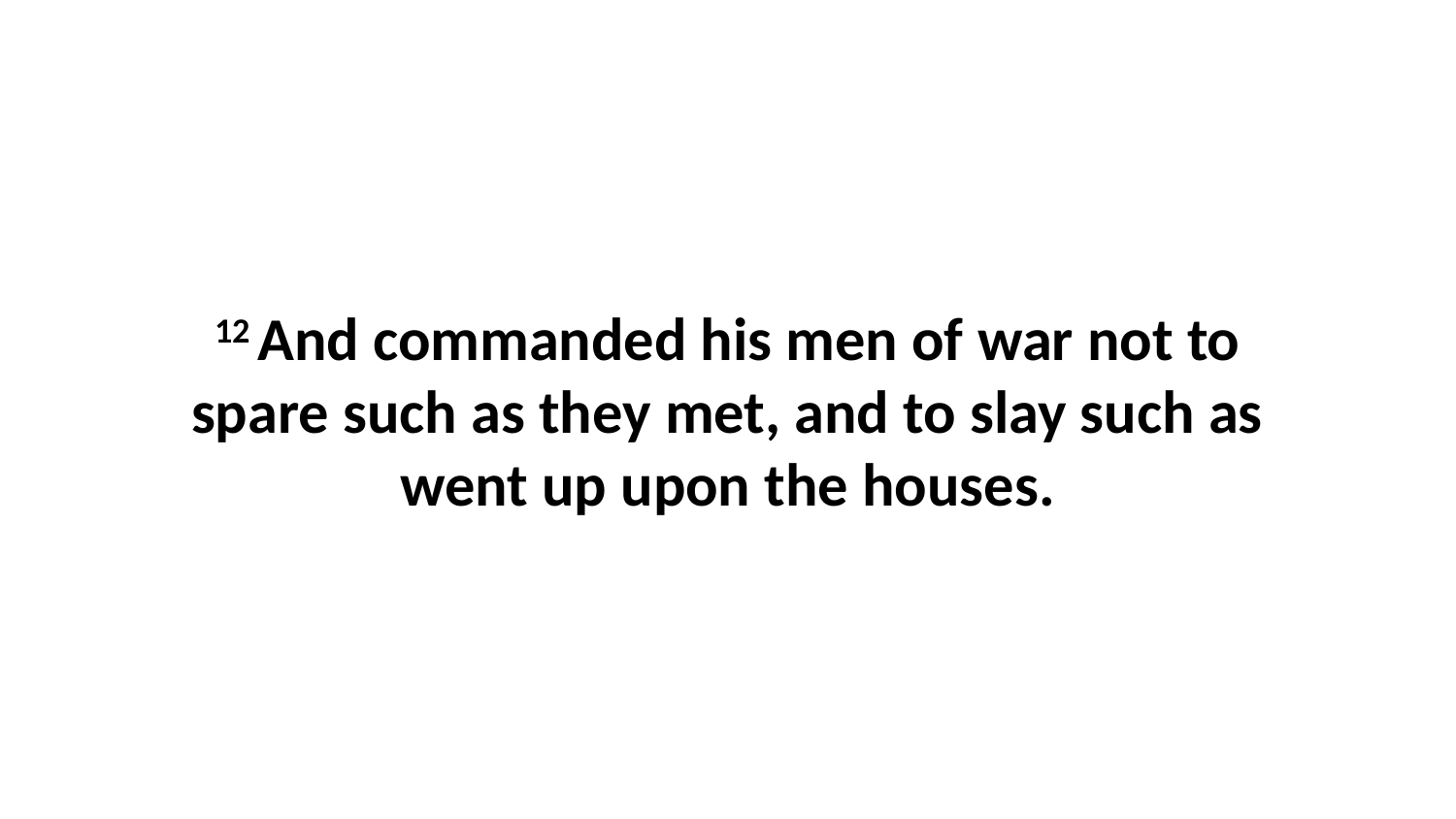

12 And commanded his men of war not to spare such as they met, and to slay such as went up upon the houses.